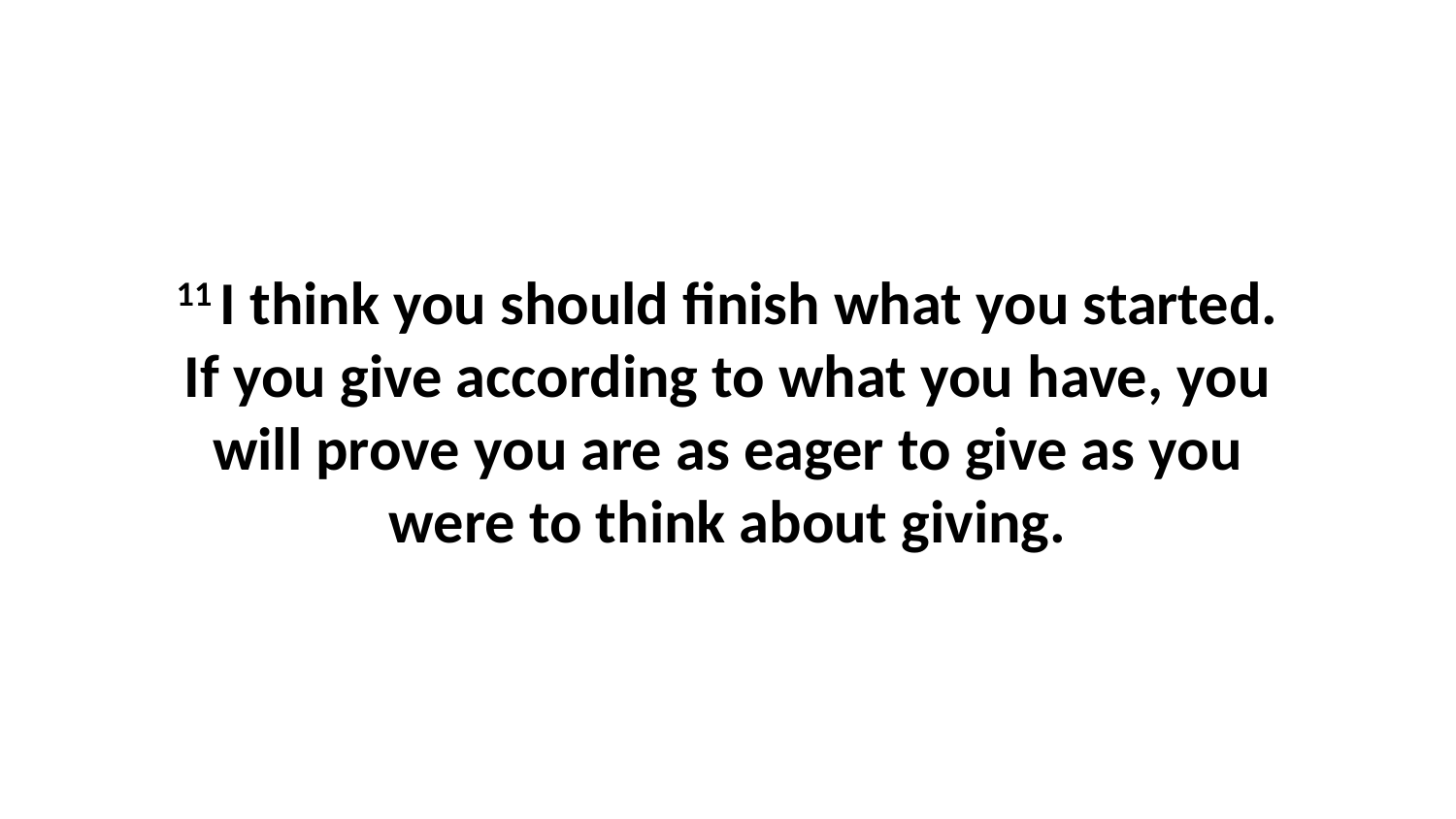

11 I think you should finish what you started. If you give according to what you have, you will prove you are as eager to give as you were to think about giving.